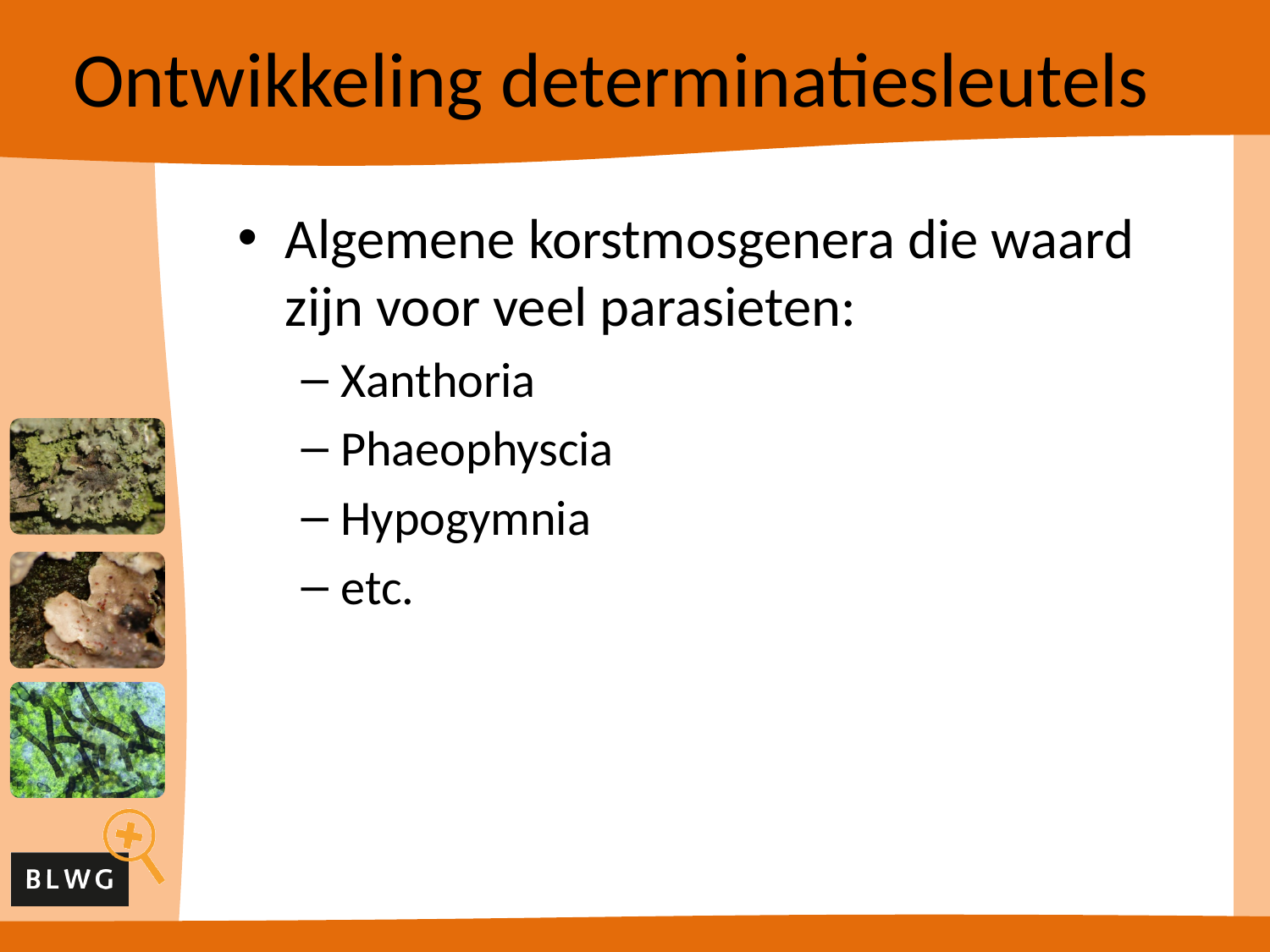

# Ontwikkeling determinatiesleutels
Algemene korstmosgenera die waard zijn voor veel parasieten:
Xanthoria
Phaeophyscia
Hypogymnia
etc.